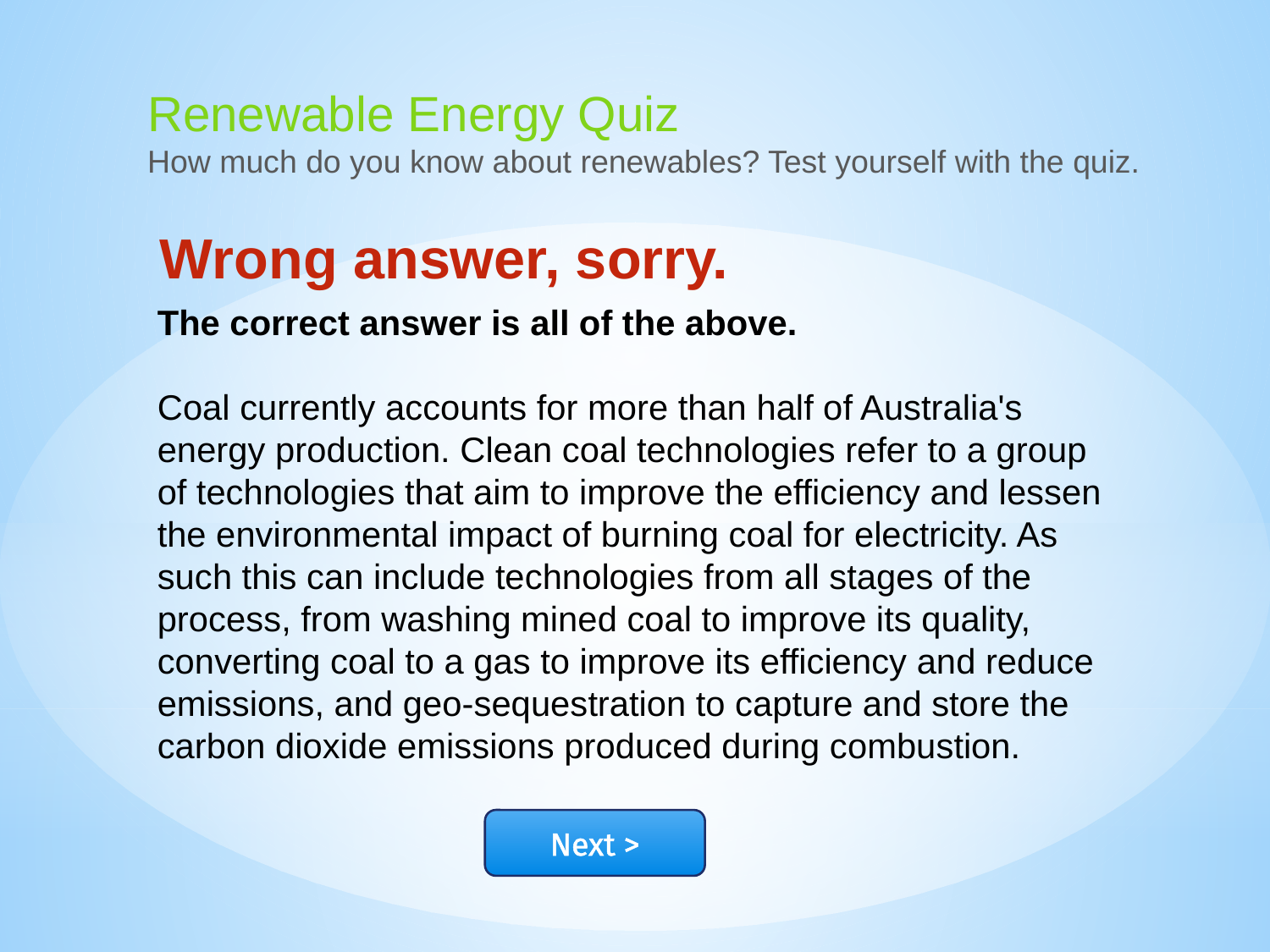

Renewable Energy Quiz
How much do you know about renewables? Test yourself with the quiz.
Wrong answer, sorry.
The correct answer is all of the above.

Coal currently accounts for more than half of Australia's energy production. Clean coal technologies refer to a group of technologies that aim to improve the efficiency and lessen the environmental impact of burning coal for electricity. As such this can include technologies from all stages of the process, from washing mined coal to improve its quality, converting coal to a gas to improve its efficiency and reduce emissions, and geo-sequestration to capture and store the carbon dioxide emissions produced during combustion.
Next >